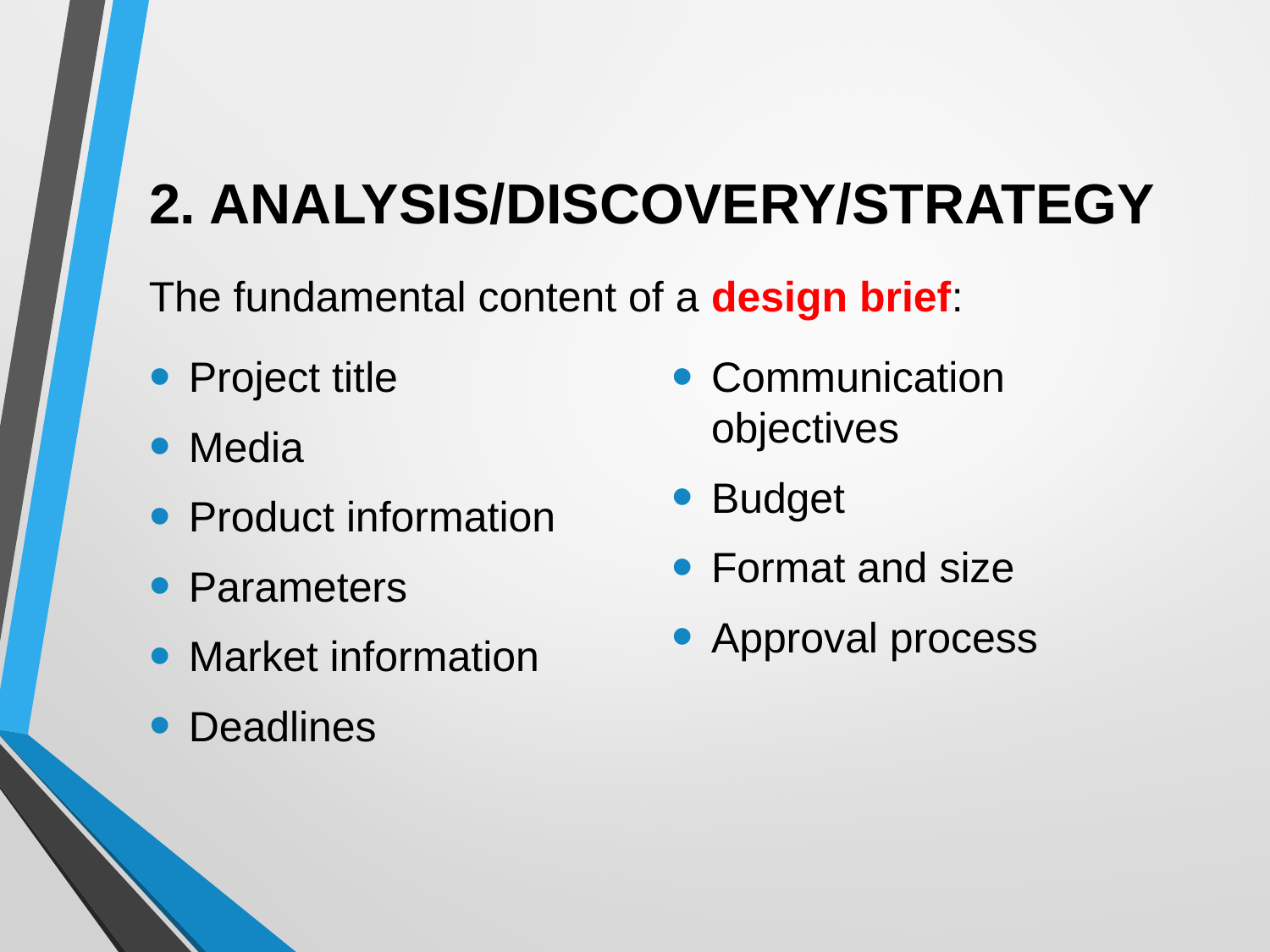

# 2. ANALYSIS/DISCOVERY/STRATEGY
The fundamental content of a design brief:
Project title
Media
Product information
Parameters
Market information
Deadlines
Communication objectives
Budget
Format and size
Approval process